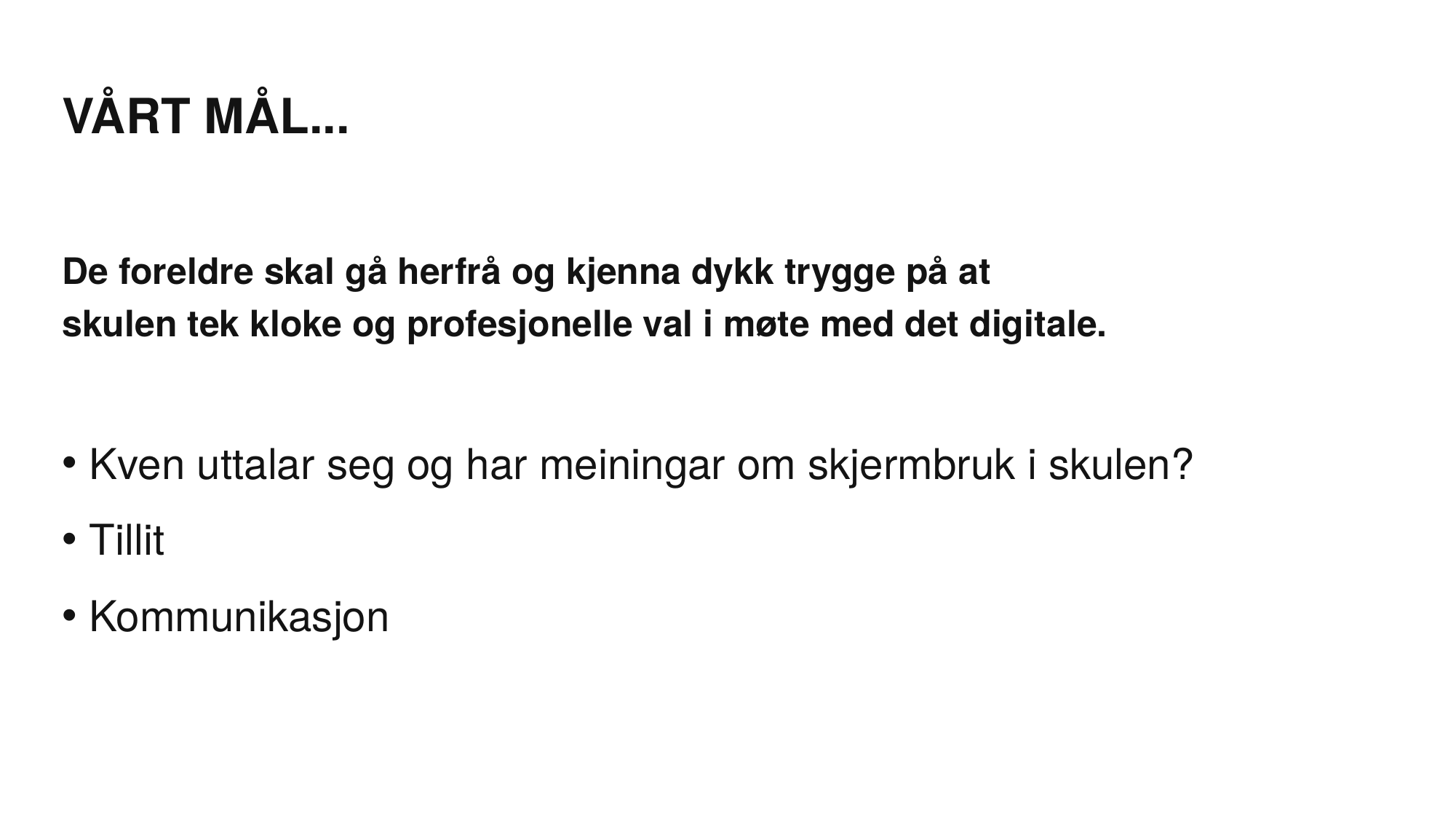

# Vårt mål...
De foreldre skal gå herfrå og kjenna dykk trygge på at skulen tek kloke og profesjonelle val i møte med det digitale.

Kven uttalar seg og har meiningar om skjermbruk i skulen?
Tillit
Kommunikasjon